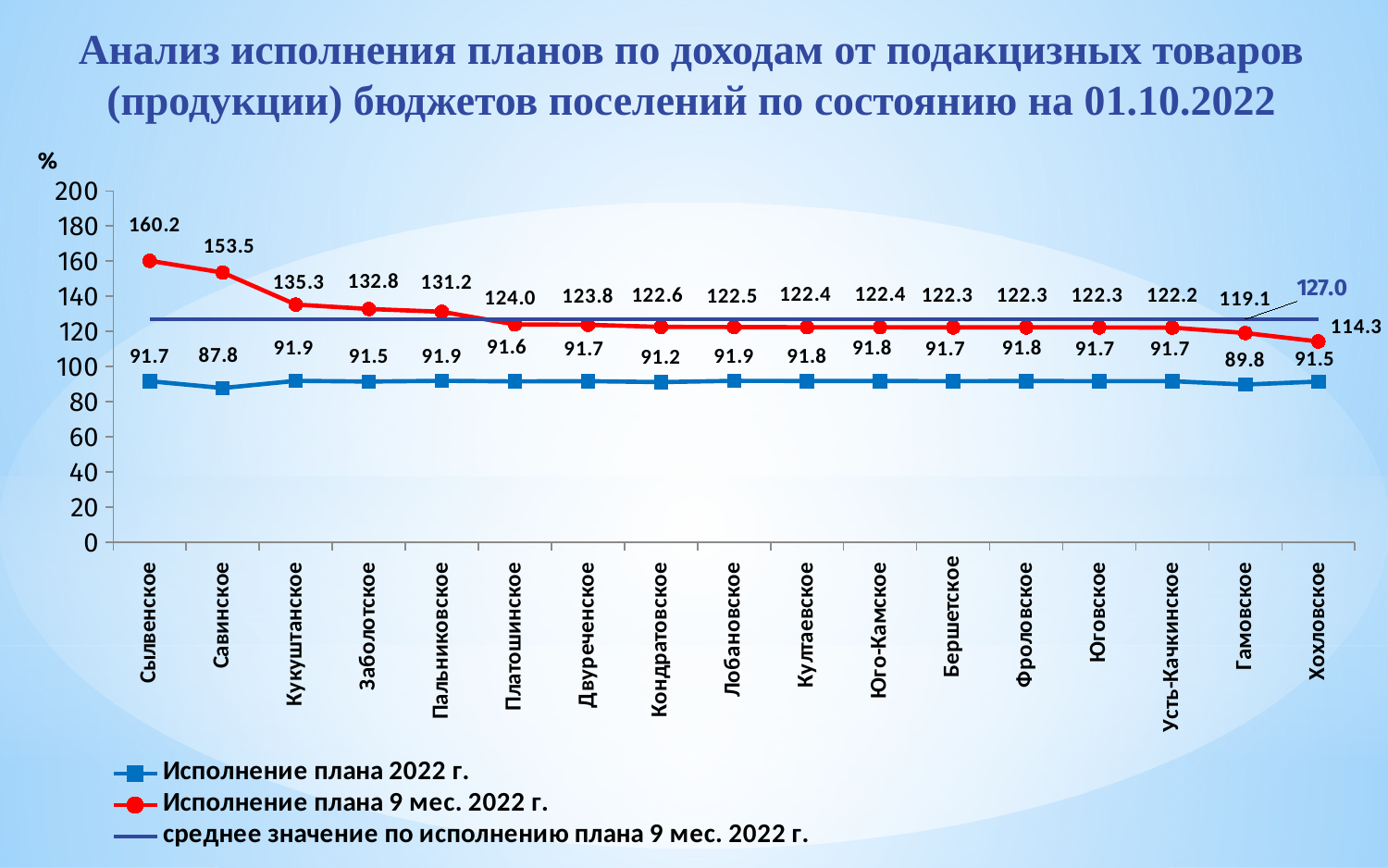

# Анализ исполнения планов по доходам от подакцизных товаров (продукции) бюджетов поселений по состоянию на 01.10.2022

### Chart

| Category | Исполнение плана 2022 г. | Исполнение плана 9 мес. 2022 г. | среднее значение по исполнению плана 9 мес. 2022 г. |
|---|---|---|---|
| Сылвенское  | 91.7 | 160.2 | 127.0 |
| Савинское  | 87.8 | 153.5 | 127.0 |
| Кукуштанское  | 91.9 | 135.3 | 127.0 |
| Заболотское  | 91.5 | 132.8 | 127.0 |
| Пальниковское  | 91.9 | 131.2 | 127.0 |
| Платошинское  | 91.6 | 124.0 | 127.0 |
| Двуреченское  | 91.7 | 123.8 | 127.0 |
| Кондратовское  | 91.2 | 122.6 | 127.0 |
| Лобановское  | 91.9 | 122.5 | 127.0 |
| Култаевское  | 91.8 | 122.4 | 127.0 |
| Юго-Камское  | 91.8 | 122.4 | 127.0 |
| Бершетское | 91.7 | 122.3 | 127.0 |
| Фроловское  | 91.8 | 122.3 | 127.0 |
| Юговское  | 91.7 | 122.3 | 127.0 |
| Усть-Качкинское  | 91.7 | 122.2 | 127.0 |
| Гамовское  | 89.8 | 119.1 | 127.0 |
| Хохловское  | 91.5 | 114.3 | 127.0 |